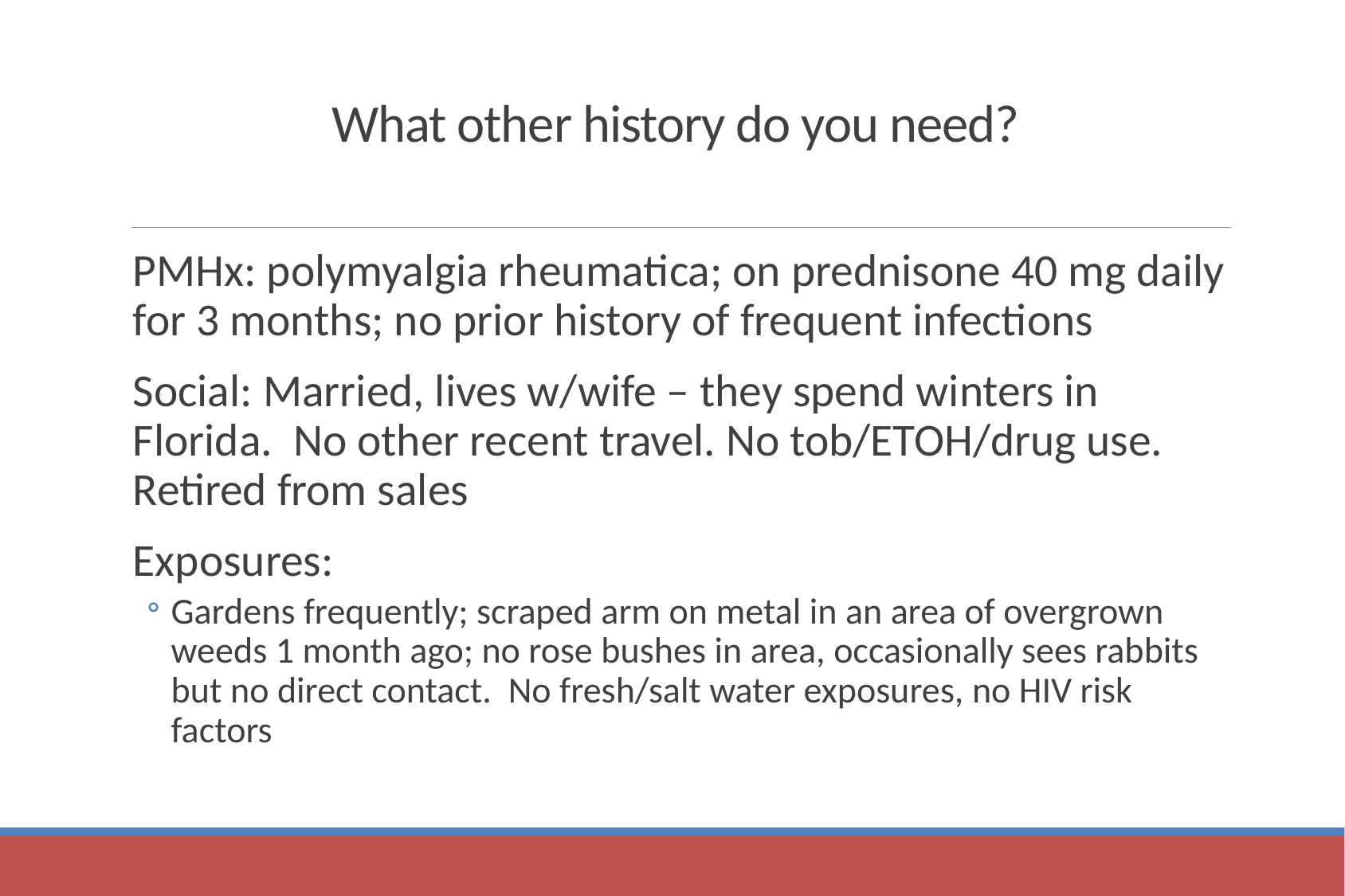

# What other history do you need?
PMHx: polymyalgia rheumatica; on prednisone 40 mg daily for 3 months; no prior history of frequent infections
Social: Married, lives w/wife – they spend winters in Florida.  No other recent travel. No tob/ETOH/drug use. Retired from sales
Exposures:
Gardens frequently; scraped arm on metal in an area of overgrown weeds 1 month ago; no rose bushes in area, occasionally sees rabbits but no direct contact.  No fresh/salt water exposures, no HIV risk factors